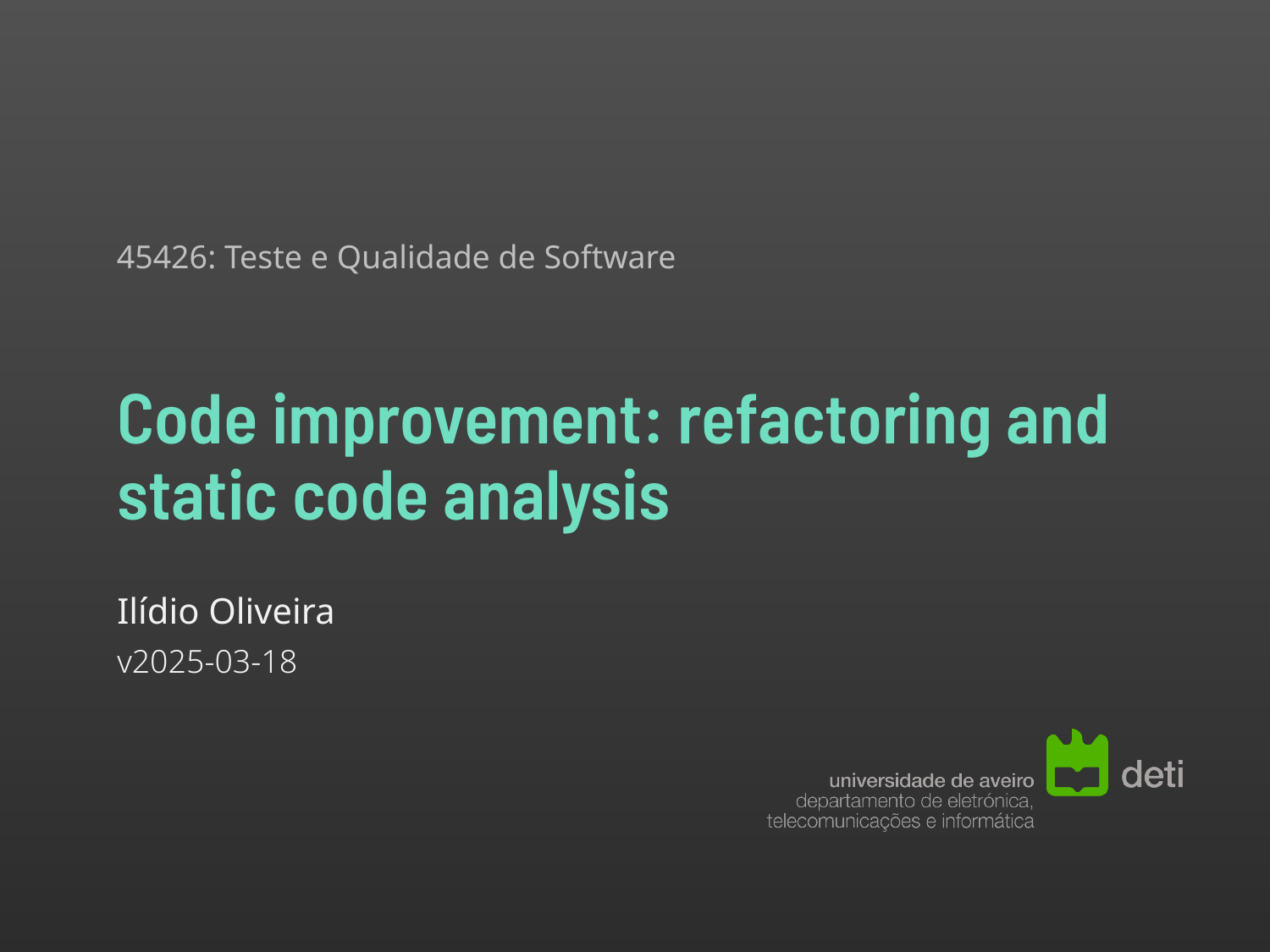

45426: Teste e Qualidade de Software
# Code improvement: refactoring and static code analysis
Ilídio Oliveira
v2025-03-18